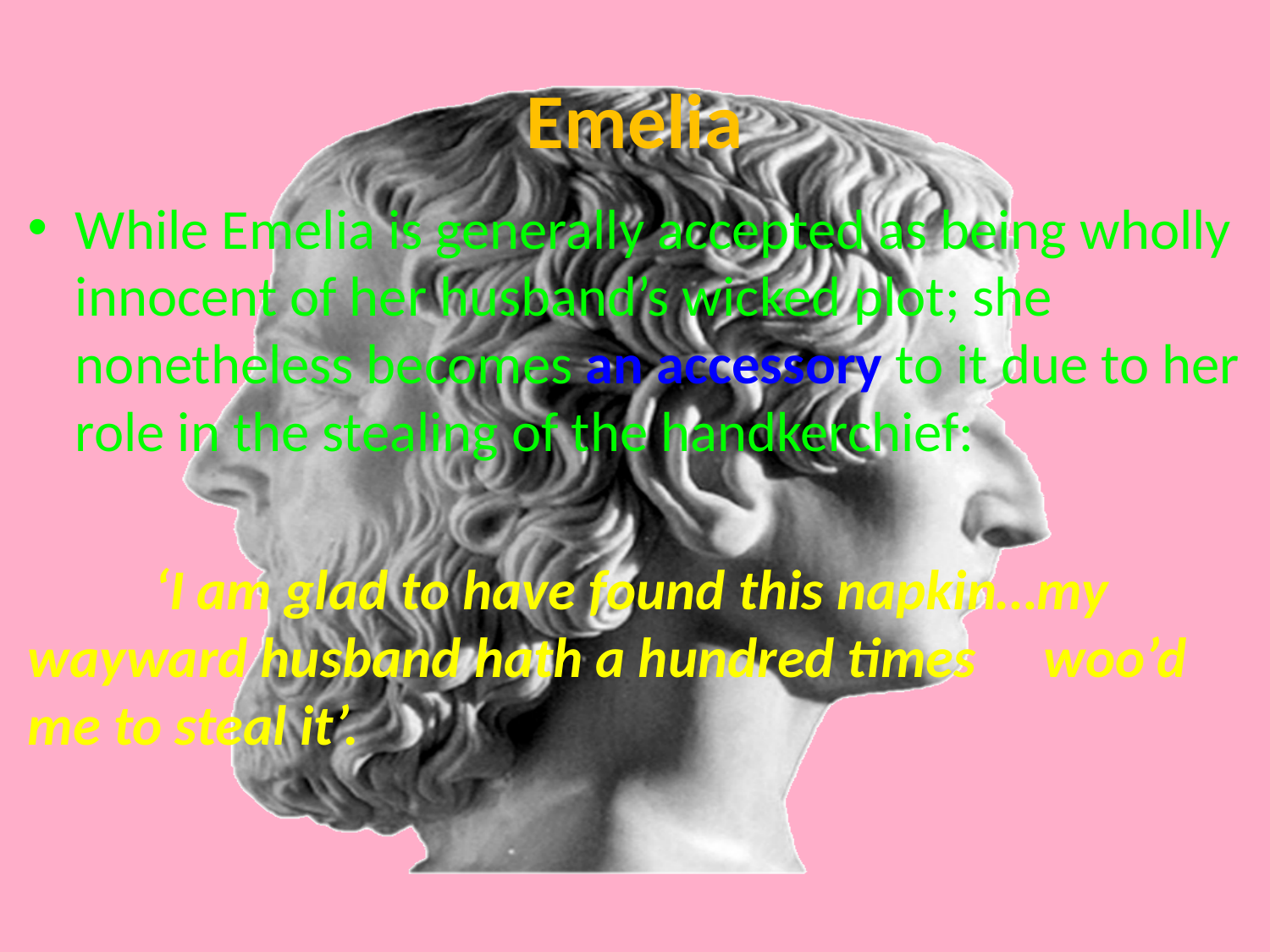

# Emelia
While Emelia is generally accepted as being wholly innocent of her husband’s wicked plot; she nonetheless becomes an accessory to it due to her role in the stealing of the handkerchief:

	‘I am glad to have found this napkin…my 	wayward husband hath a hundred times 	woo’d me to steal it’.